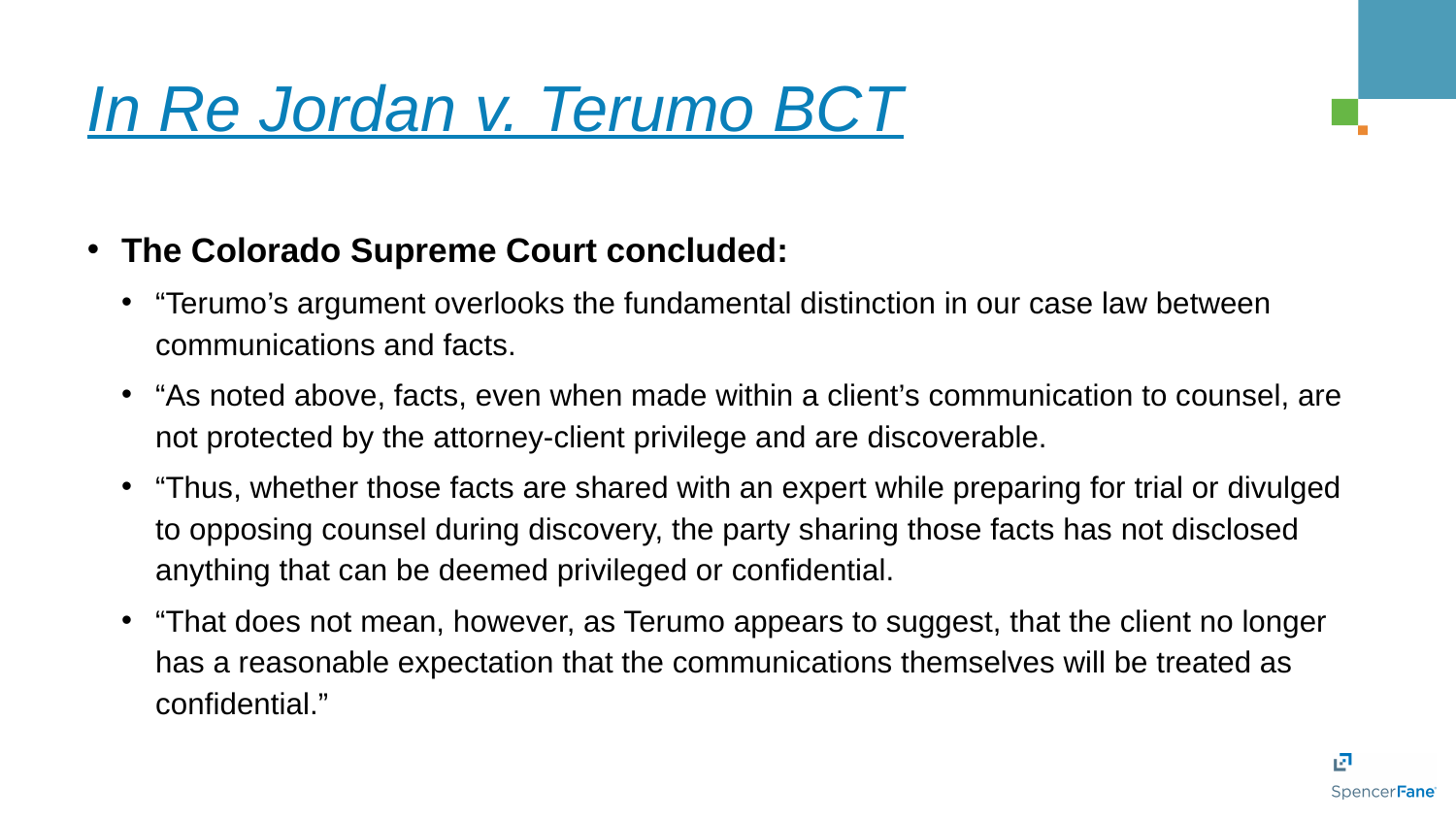

# In Re Jordan v. Terumo BCT
The Colorado Supreme Court concluded:
“Terumo’s argument overlooks the fundamental distinction in our case law between communications and facts.
“As noted above, facts, even when made within a client’s communication to counsel, are not protected by the attorney-client privilege and are discoverable.
“Thus, whether those facts are shared with an expert while preparing for trial or divulged to opposing counsel during discovery, the party sharing those facts has not disclosed anything that can be deemed privileged or confidential.
“That does not mean, however, as Terumo appears to suggest, that the client no longer has a reasonable expectation that the communications themselves will be treated as confidential.”